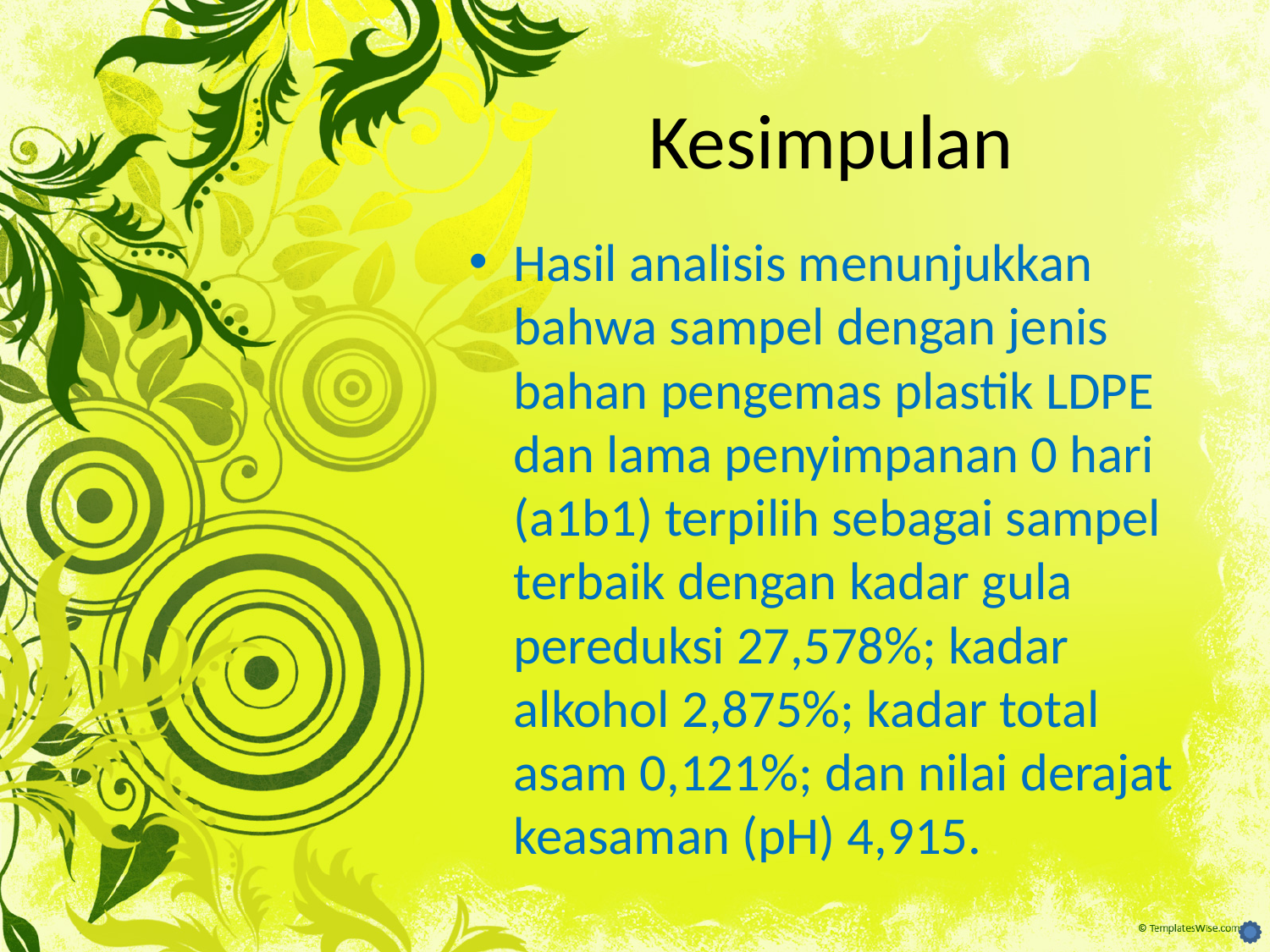

# Kesimpulan
Hasil analisis menunjukkan bahwa sampel dengan jenis bahan pengemas plastik LDPE dan lama penyimpanan 0 hari (a1b1) terpilih sebagai sampel terbaik dengan kadar gula pereduksi 27,578%; kadar alkohol 2,875%; kadar total asam 0,121%; dan nilai derajat keasaman (pH) 4,915.